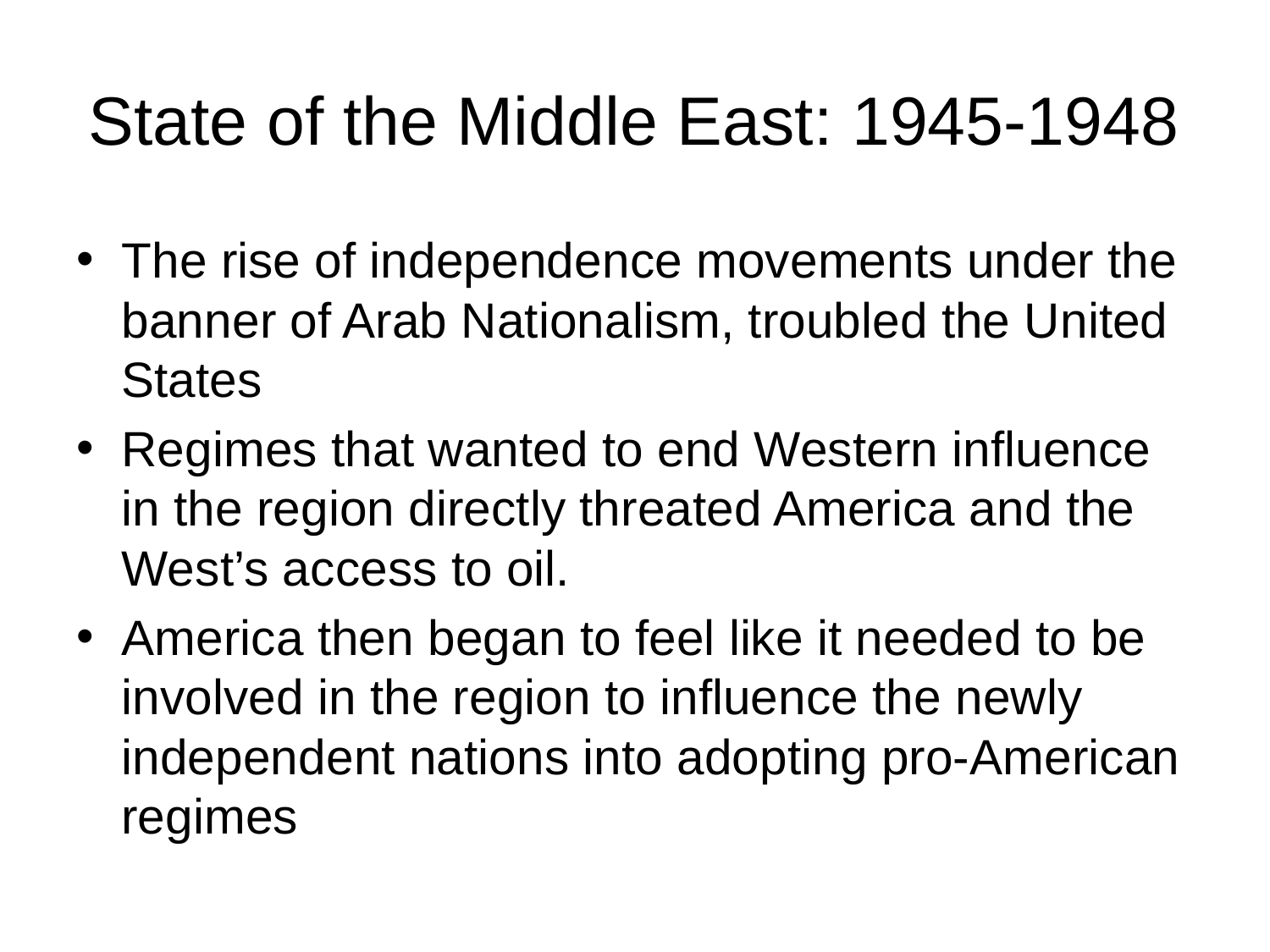

# State of the Middle East: 1945-1948
The rise of independence movements under the banner of Arab Nationalism, troubled the United States
Regimes that wanted to end Western influence in the region directly threated America and the West’s access to oil.
America then began to feel like it needed to be involved in the region to influence the newly independent nations into adopting pro-American regimes